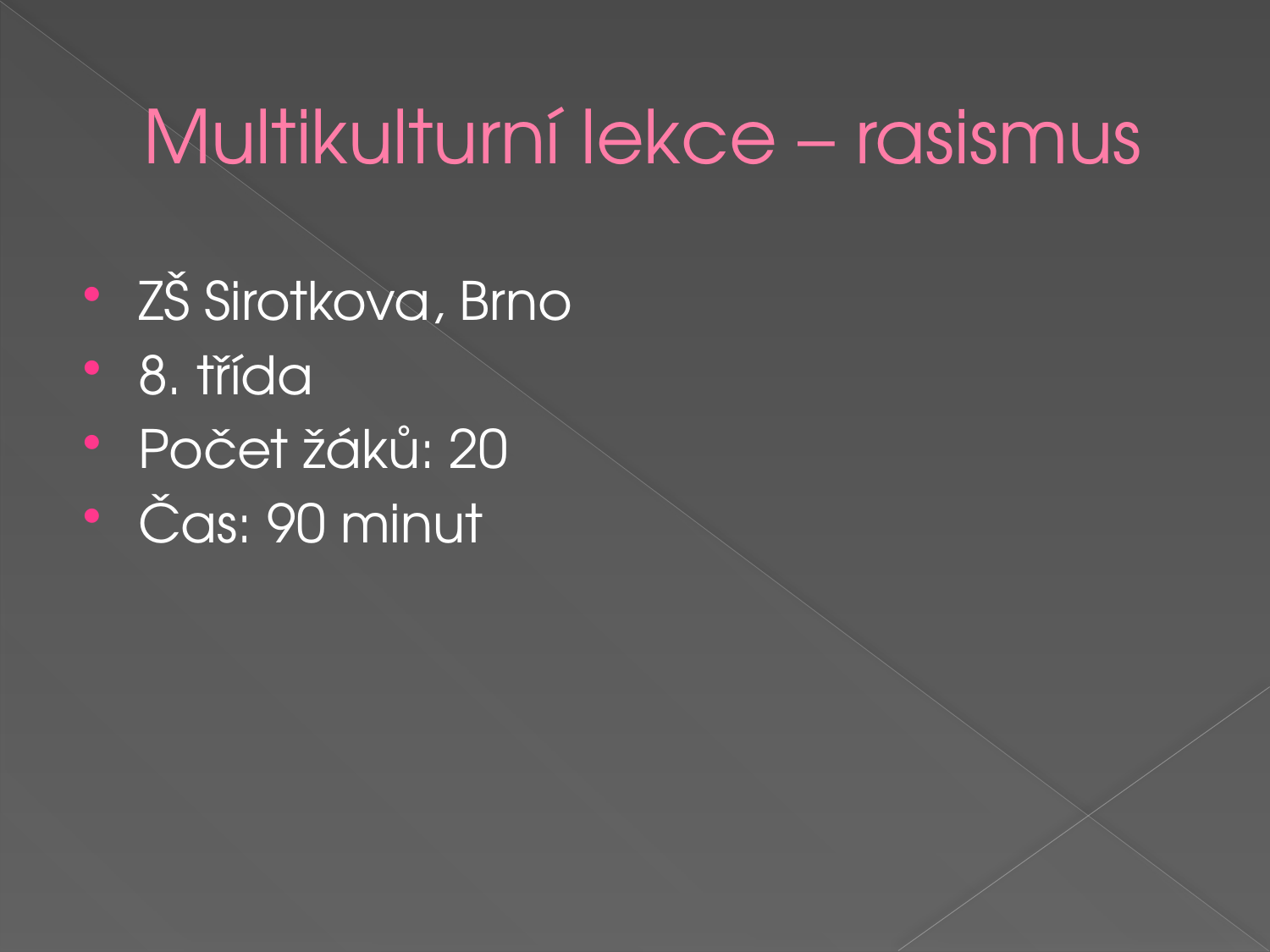

# Multikulturní lekce – rasismus
ZŠ Sirotkova, Brno
8. třída
Počet žáků: 20
Čas: 90 minut